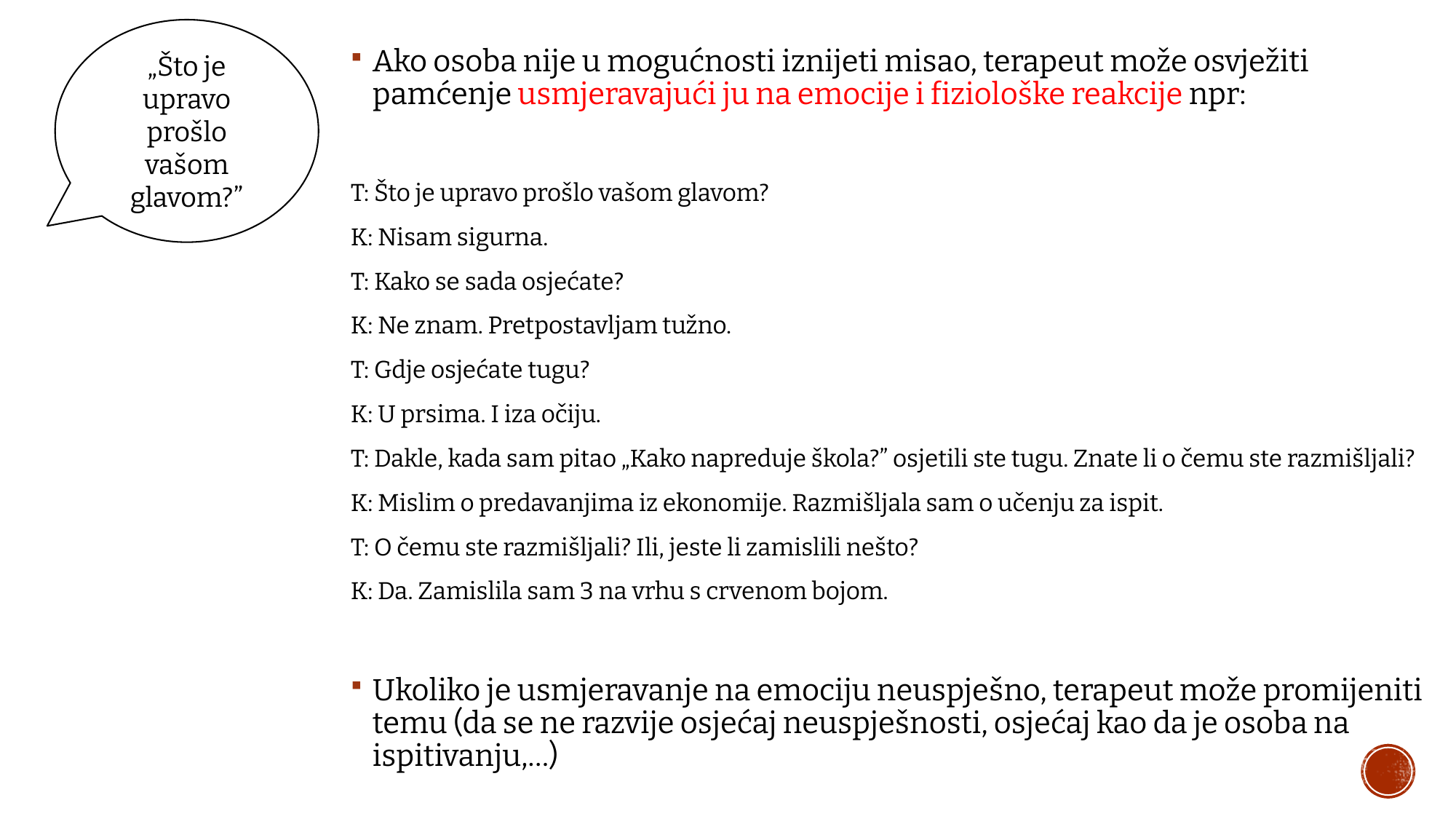

„Što je upravo prošlo vašom glavom?”
Ako osoba nije u mogućnosti iznijeti misao, terapeut može osvježiti pamćenje usmjeravajući ju na emocije i fiziološke reakcije npr:

T: Što je upravo prošlo vašom glavom?
K: Nisam sigurna.
T: Kako se sada osjećate?
K: Ne znam. Pretpostavljam tužno.
T: Gdje osjećate tugu?
K: U prsima. I iza očiju.
T: Dakle, kada sam pitao „Kako napreduje škola?” osjetili ste tugu. Znate li o čemu ste razmišljali?
K: Mislim o predavanjima iz ekonomije. Razmišljala sam o učenju za ispit.
T: O čemu ste razmišljali? Ili, jeste li zamislili nešto?
K: Da. Zamislila sam 3 na vrhu s crvenom bojom.

Ukoliko je usmjeravanje na emociju neuspješno, terapeut može promijeniti temu (da se ne razvije osjećaj neuspješnosti, osjećaj kao da je osoba na ispitivanju,…)